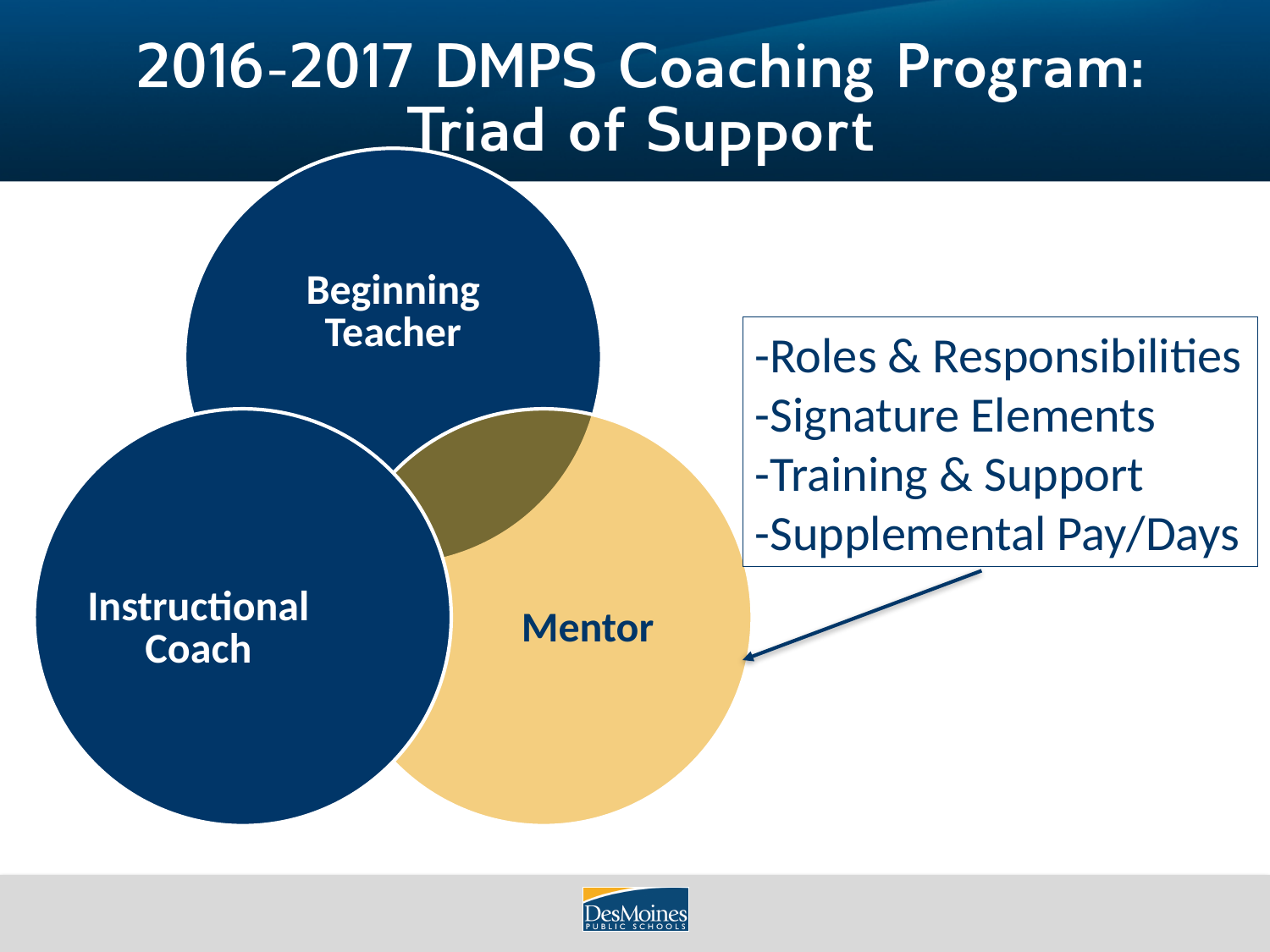

# 2016-2017 DMPS Coaching Program: Triad of Support
Beginning Teacher
Mentor
Instructional Coach
-Roles & Responsibilities
-Signature Elements
-Training & Support
-Supplemental Pay/Days